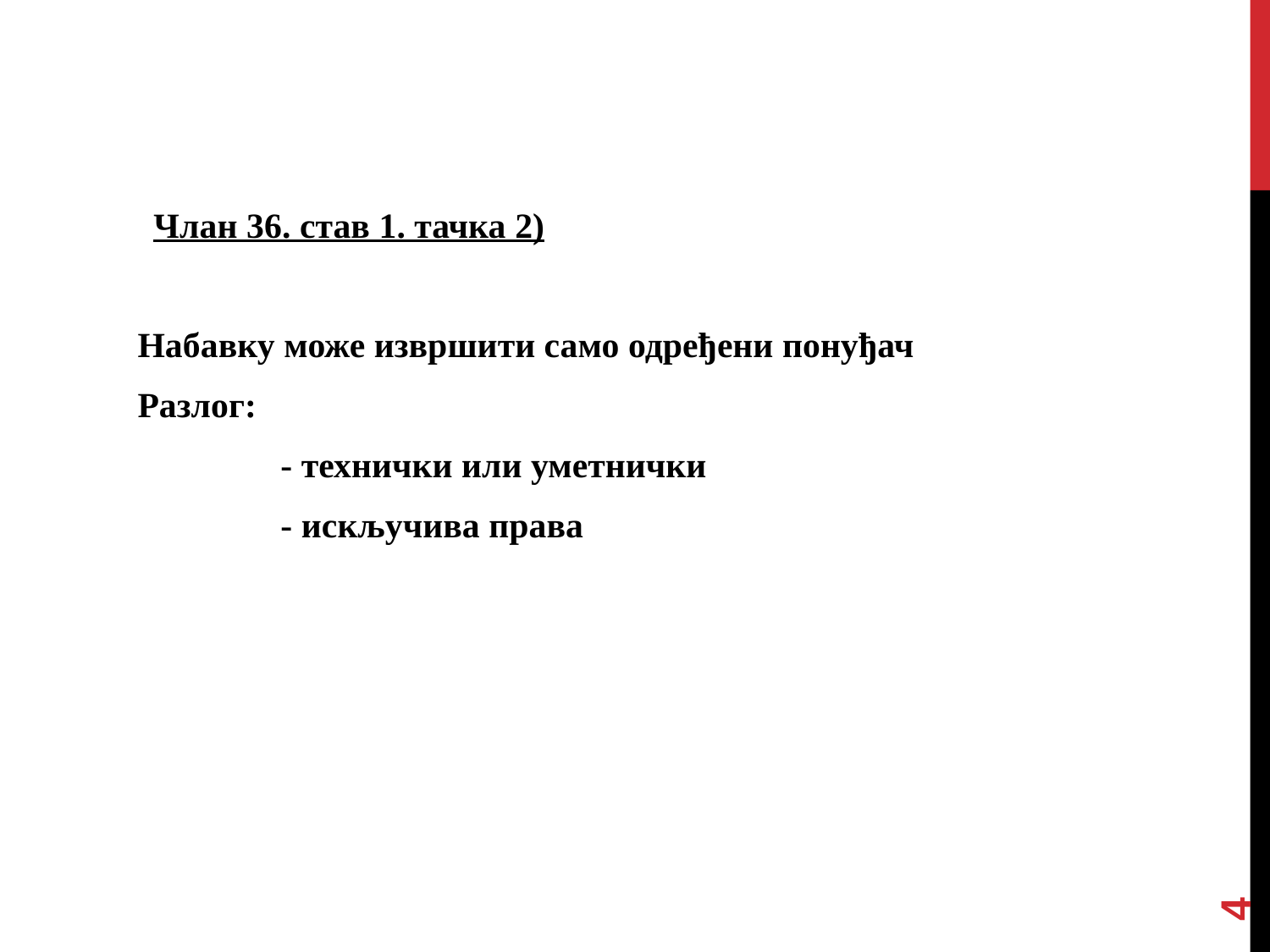

Члан 36. став 1. тачка 2)

Набавку може извршити само одређени понуђач
Разлог:
	- технички или уметнички
	- искључива права

4